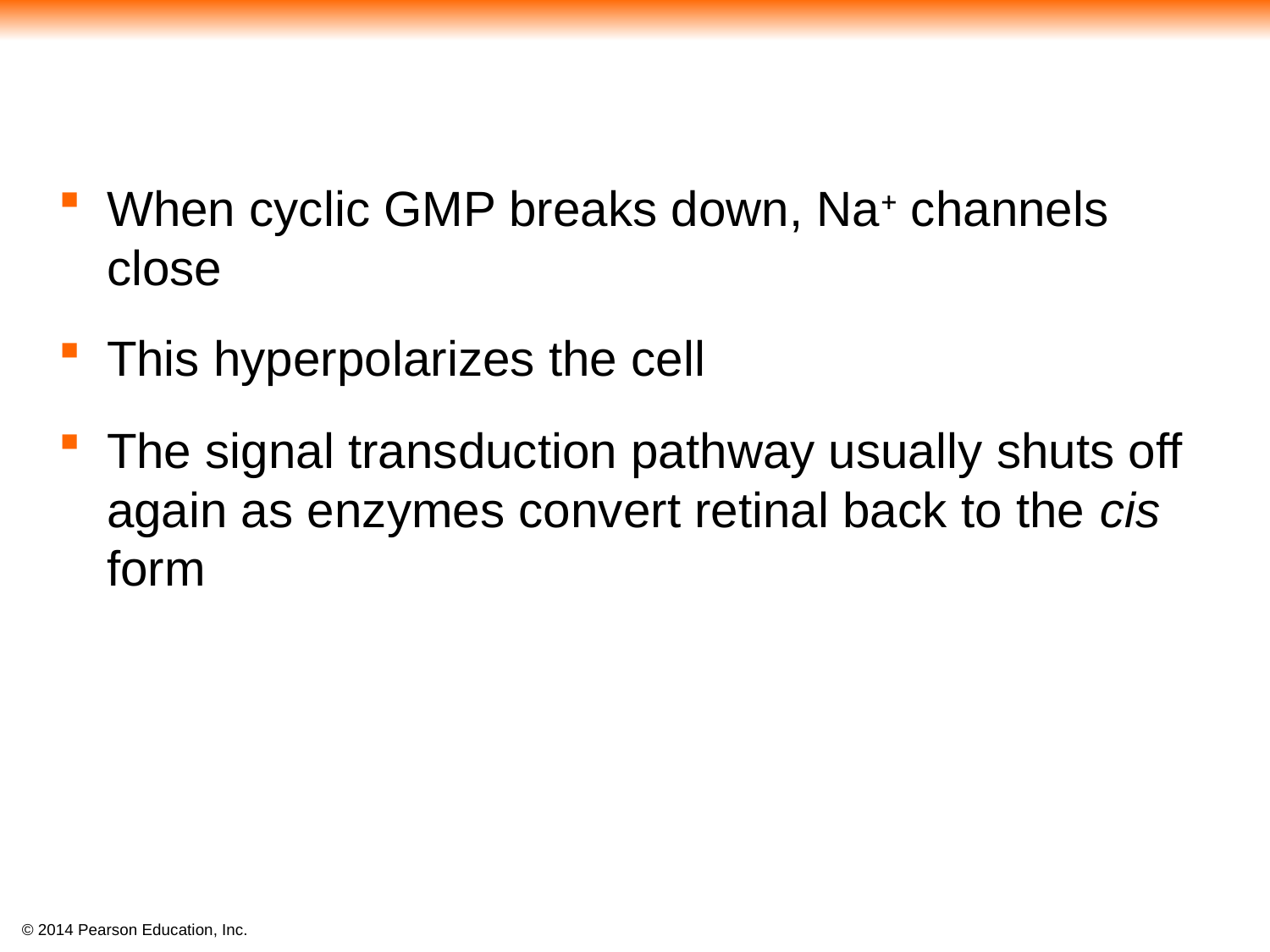

When cyclic GMP breaks down, Na+ channels close
This hyperpolarizes the cell
The signal transduction pathway usually shuts off again as enzymes convert retinal back to the cis form